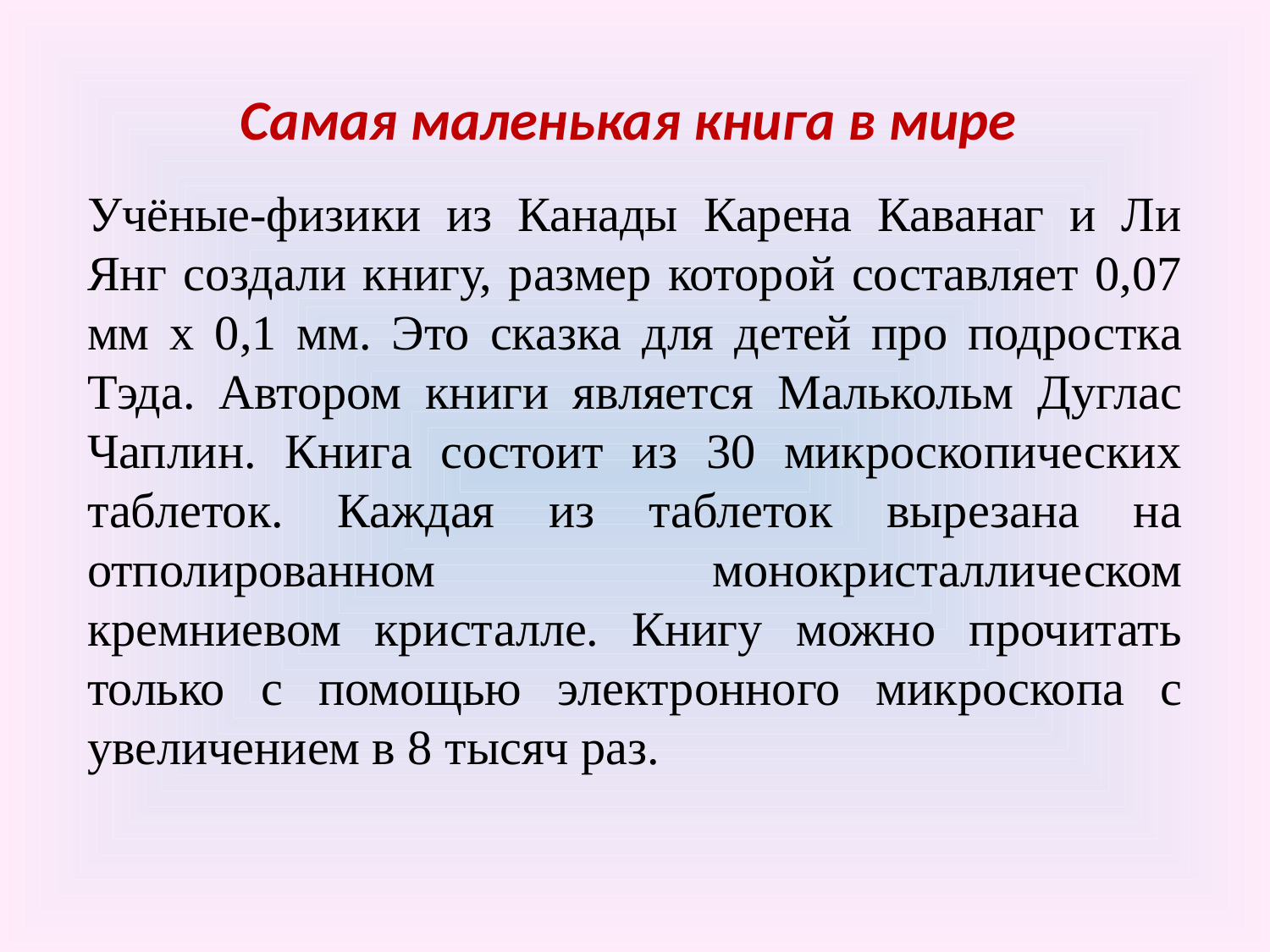

# Самая маленькая книга в мире
Учёные-физики из Канады Карена Каванаг и Ли Янг создали книгу, размер которой составляет 0,07 мм х 0,1 мм. Это сказка для детей про подростка Тэда. Автором книги является Малькольм Дуглас Чаплин. Книга состоит из 30 микроскопических таблеток. Каждая из таблеток вырезана на отполированном монокристаллическом кремниевом кристалле. Книгу можно прочитать только с помощью электронного микроскопа с увеличением в 8 тысяч раз.